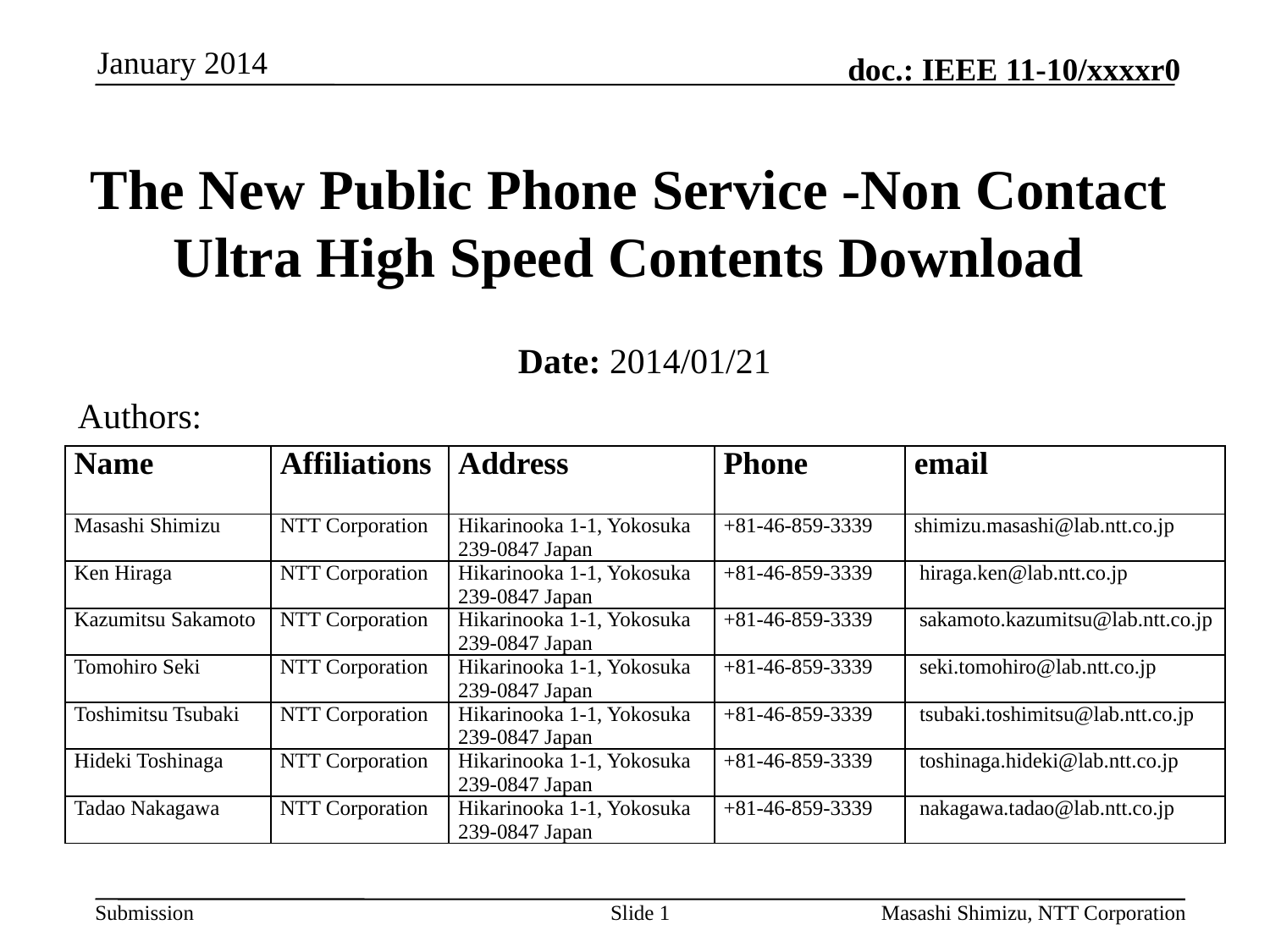

January 2014
# The New Public Phone Service -Non Contact Ultra High Speed Contents Download
Date: 2014/01/21
Authors:
| Name | Affiliations | Address | Phone | email |
| --- | --- | --- | --- | --- |
| Masashi Shimizu | NTT Corporation | Hikarinooka 1-1, Yokosuka 239-0847 Japan | +81-46-859-3339 | shimizu.masashi@lab.ntt.co.jp |
| Ken Hiraga | NTT Corporation | Hikarinooka 1-1, Yokosuka 239-0847 Japan | +81-46-859-3339 | hiraga.ken@lab.ntt.co.jp |
| Kazumitsu Sakamoto | NTT Corporation | Hikarinooka 1-1, Yokosuka 239-0847 Japan | +81-46-859-3339 | sakamoto.kazumitsu@lab.ntt.co.jp |
| Tomohiro Seki | NTT Corporation | Hikarinooka 1-1, Yokosuka 239-0847 Japan | +81-46-859-3339 | seki.tomohiro@lab.ntt.co.jp |
| Toshimitsu Tsubaki | NTT Corporation | Hikarinooka 1-1, Yokosuka 239-0847 Japan | +81-46-859-3339 | tsubaki.toshimitsu@lab.ntt.co.jp |
| Hideki Toshinaga | NTT Corporation | Hikarinooka 1-1, Yokosuka 239-0847 Japan | +81-46-859-3339 | toshinaga.hideki@lab.ntt.co.jp |
| Tadao Nakagawa | NTT Corporation | Hikarinooka 1-1, Yokosuka 239-0847 Japan | +81-46-859-3339 | nakagawa.tadao@lab.ntt.co.jp |
Slide 1
Masashi Shimizu, NTT Corporation